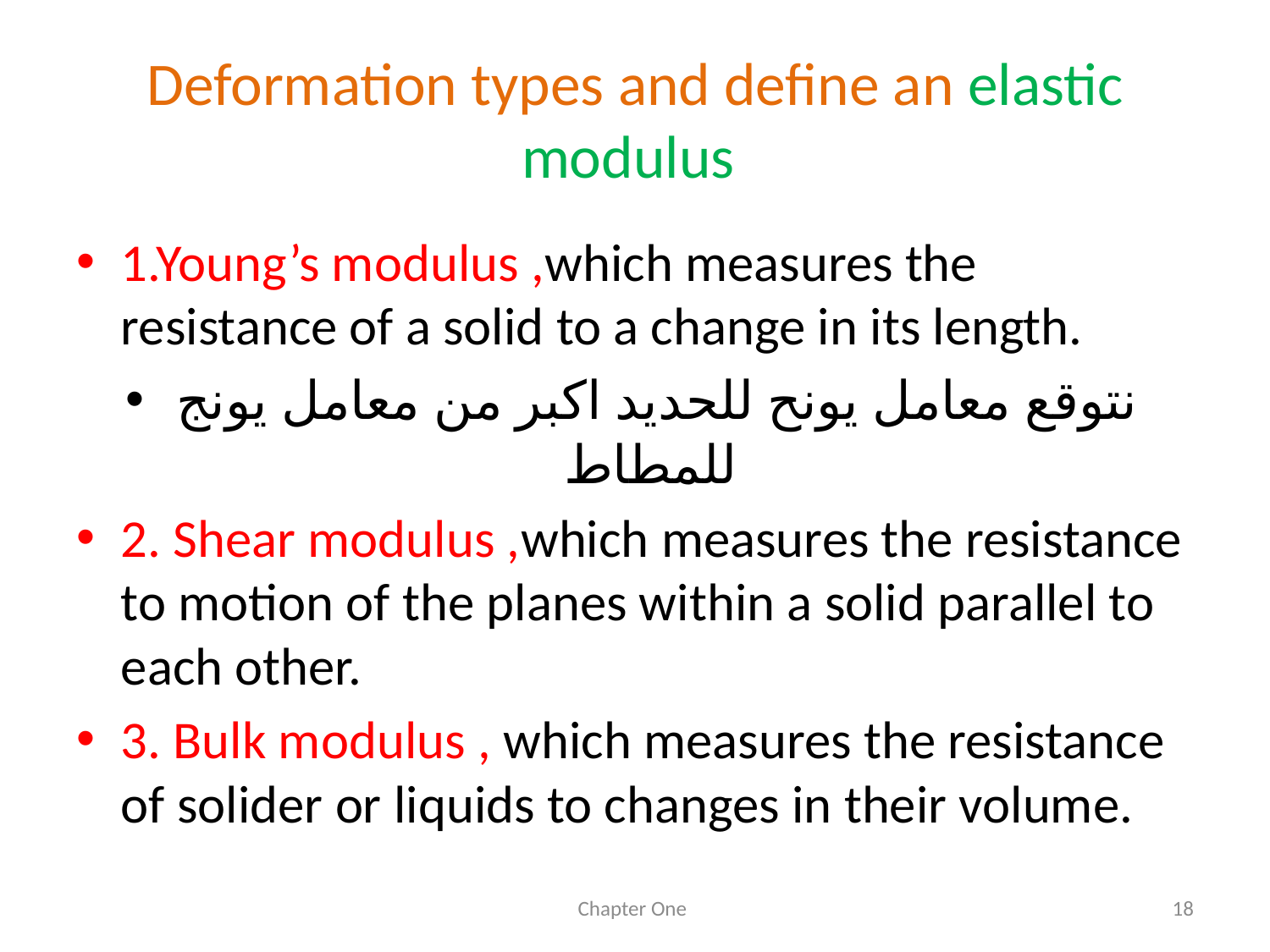

# Deformation types and define an elastic modulus
1.Young’s modulus ,which measures the resistance of a solid to a change in its length.
نتوقع معامل يونح للحديد اكبر من معامل يونج للمطاط
2. Shear modulus ,which measures the resistance to motion of the planes within a solid parallel to each other.
3. Bulk modulus , which measures the resistance of solider or liquids to changes in their volume.
Chapter One
18